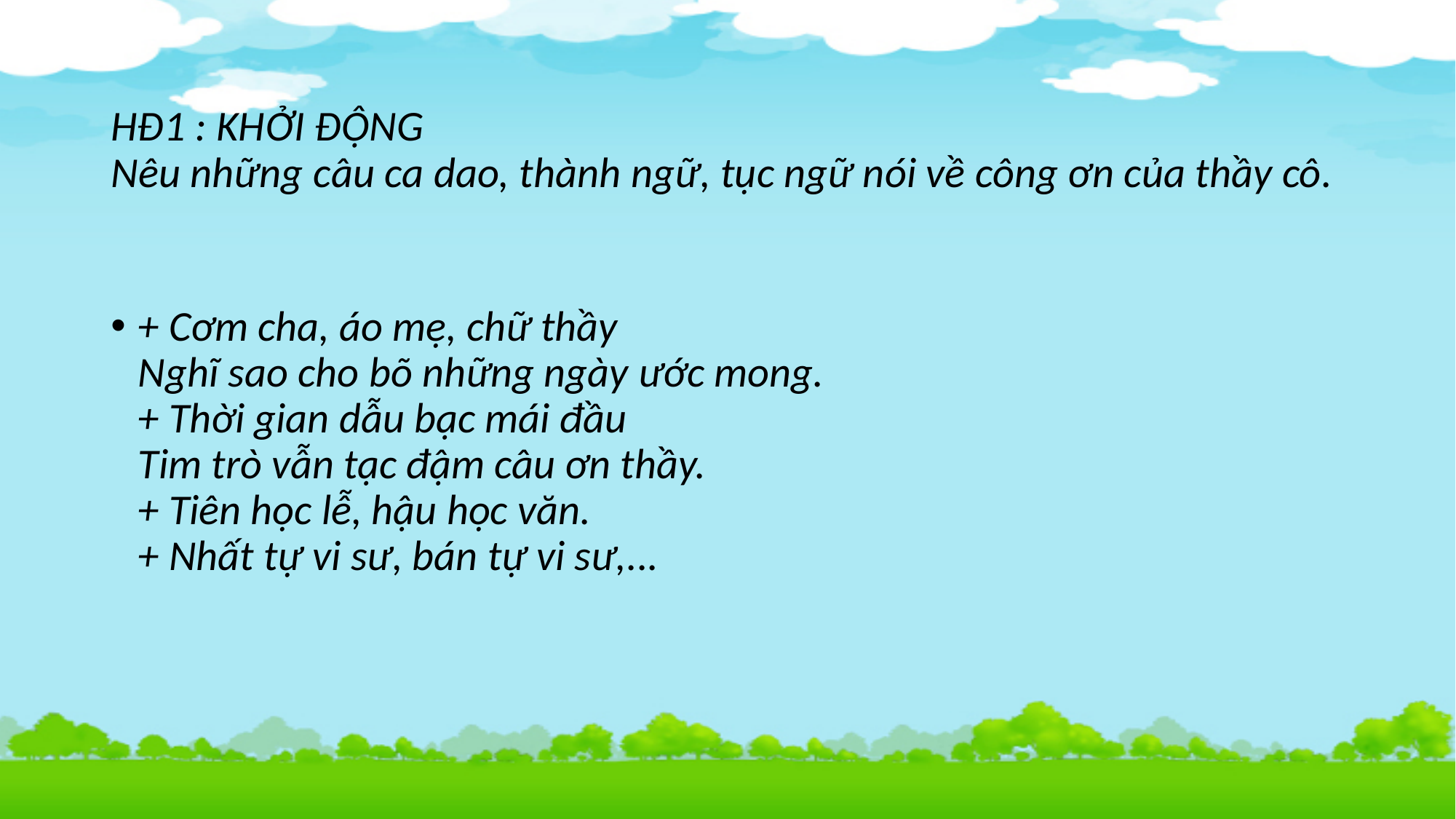

# HĐ1 : KHỞI ĐỘNG Nêu những câu ca dao, thành ngữ, tục ngữ nói về công ơn của thầy cô.
+ Cơm cha, áo mẹ, chữ thầy
Nghĩ sao cho bõ những ngày ước mong.
+ Thời gian dẫu bạc mái đầu
Tim trò vẫn tạc đậm câu ơn thầy.
+ Tiên học lễ, hậu học văn.
+ Nhất tự vi sư, bán tự vi sư,...